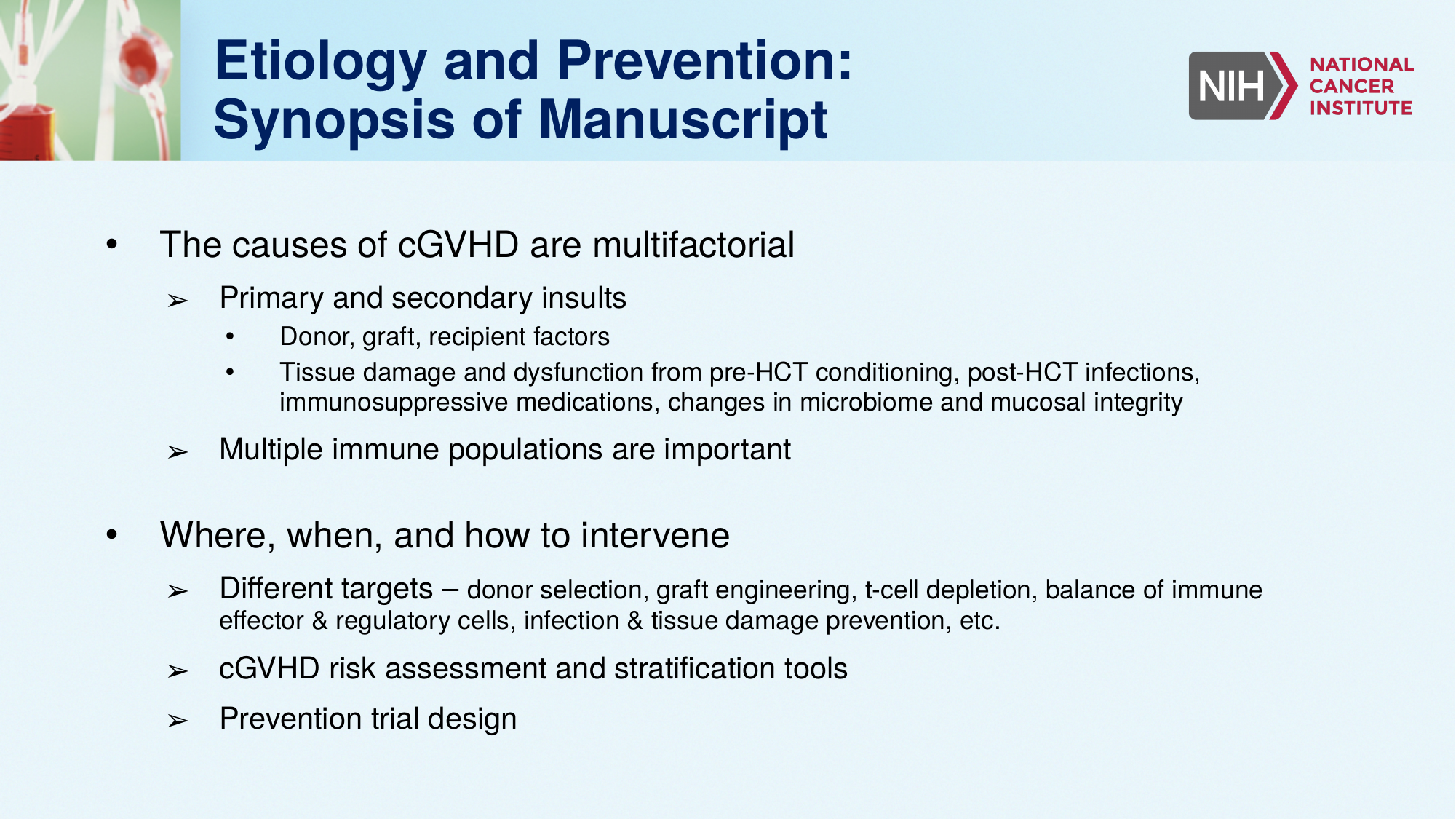

# Etiology and Prevention: Synopsis of Manuscript
The causes of cGVHD are multifactorial
Primary and secondary insults
Donor, graft, recipient factors
Tissue damage and dysfunction from pre-HCT conditioning, post-HCT infections, immunosuppressive medications, changes in microbiome and mucosal integrity
Multiple immune populations are important
Where, when, and how to intervene
Different targets – donor selection, graft engineering, t-cell depletion, balance of immune effector & regulatory cells, infection & tissue damage prevention, etc.
cGVHD risk assessment and stratification tools
Prevention trial design